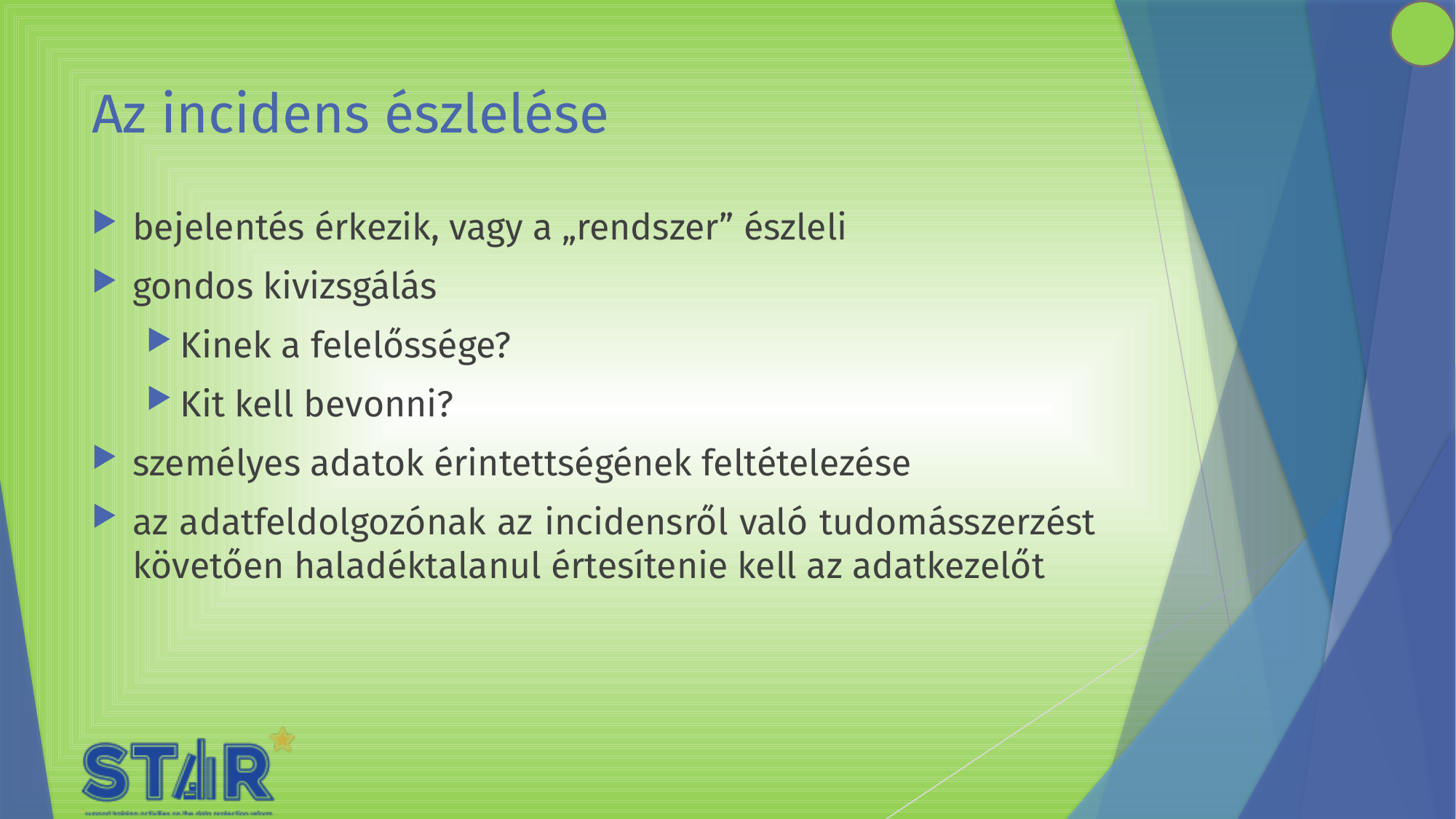

# Az incidens észlelése
bejelentés érkezik, vagy a „rendszer” észleli
gondos kivizsgálás
Kinek a felelőssége?
Kit kell bevonni?
személyes adatok érintettségének feltételezése
az adatfeldolgozónak az incidensről való tudomásszerzést követően haladéktalanul értesítenie kell az adatkezelőt